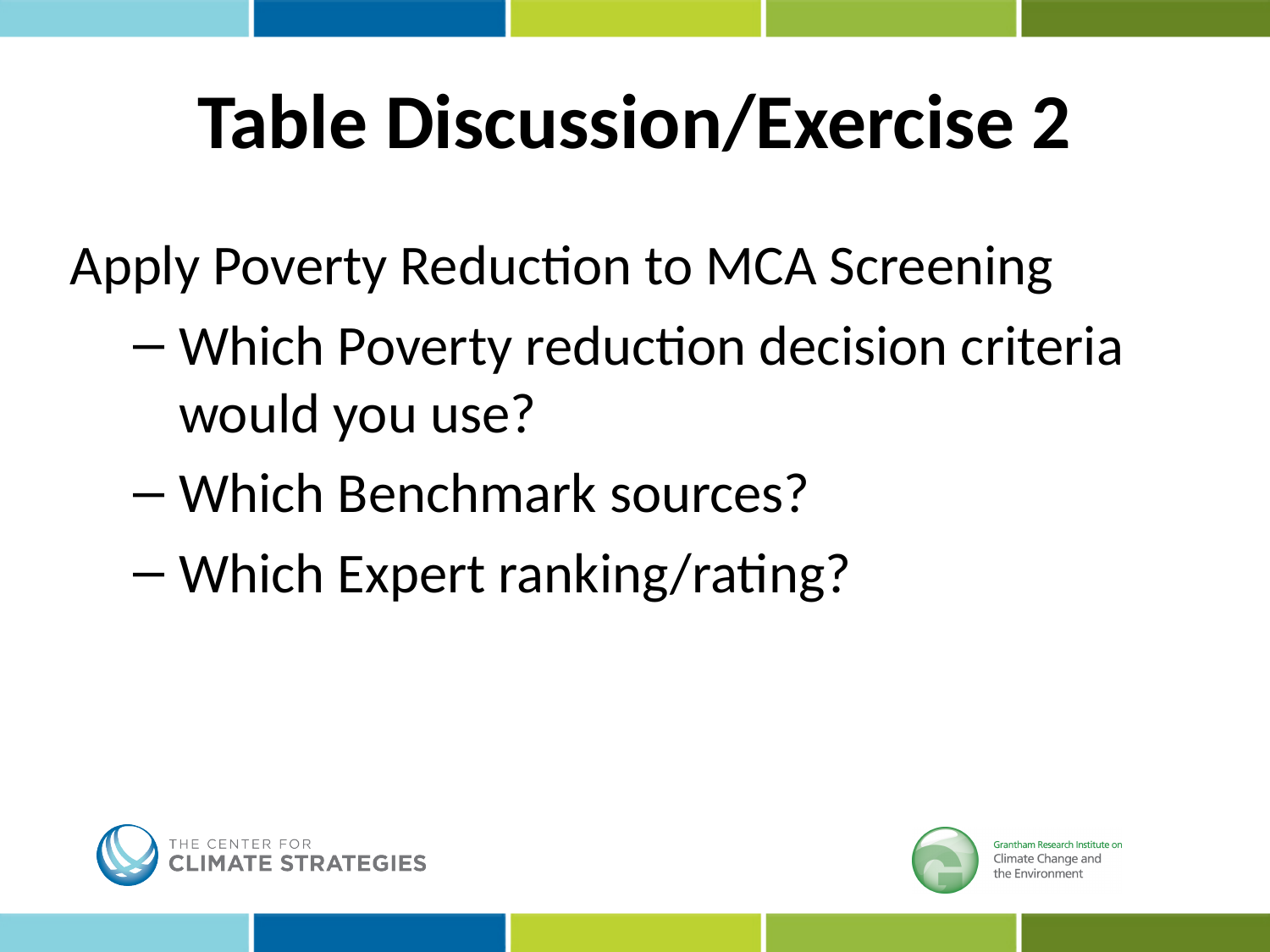

# Table Discussion/Exercise 2
Apply Poverty Reduction to MCA Screening
Which Poverty reduction decision criteria  would you use?
Which Benchmark sources?
Which Expert ranking/rating?